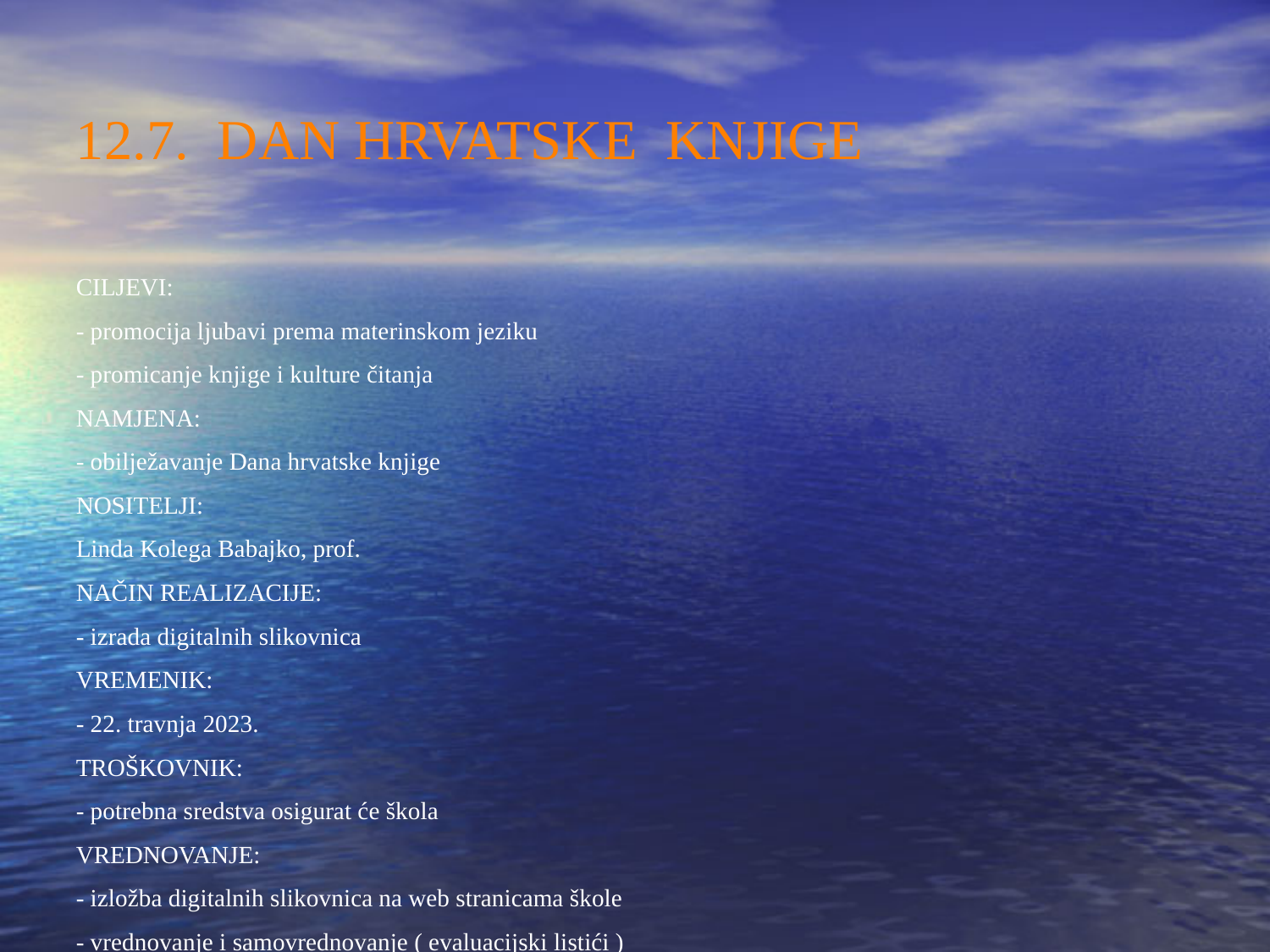

12.7.  DAN HRVATSKE  KNJIGE
CILJEVI:
- promocija ljubavi prema materinskom jeziku
- promicanje knjige i kulture čitanja
NAMJENA:
- obilježavanje Dana hrvatske knjige
NOSITELJI:
Linda Kolega Babajko, prof.
NAČIN REALIZACIJE:
- izrada digitalnih slikovnica
VREMENIK:
- 22. travnja 2023.
TROŠKOVNIK:
- potrebna sredstva osigurat će škola
VREDNOVANJE:
- izložba digitalnih slikovnica na web stranicama škole
- vrednovanje i samovrednovanje ( evaluacijski listići )